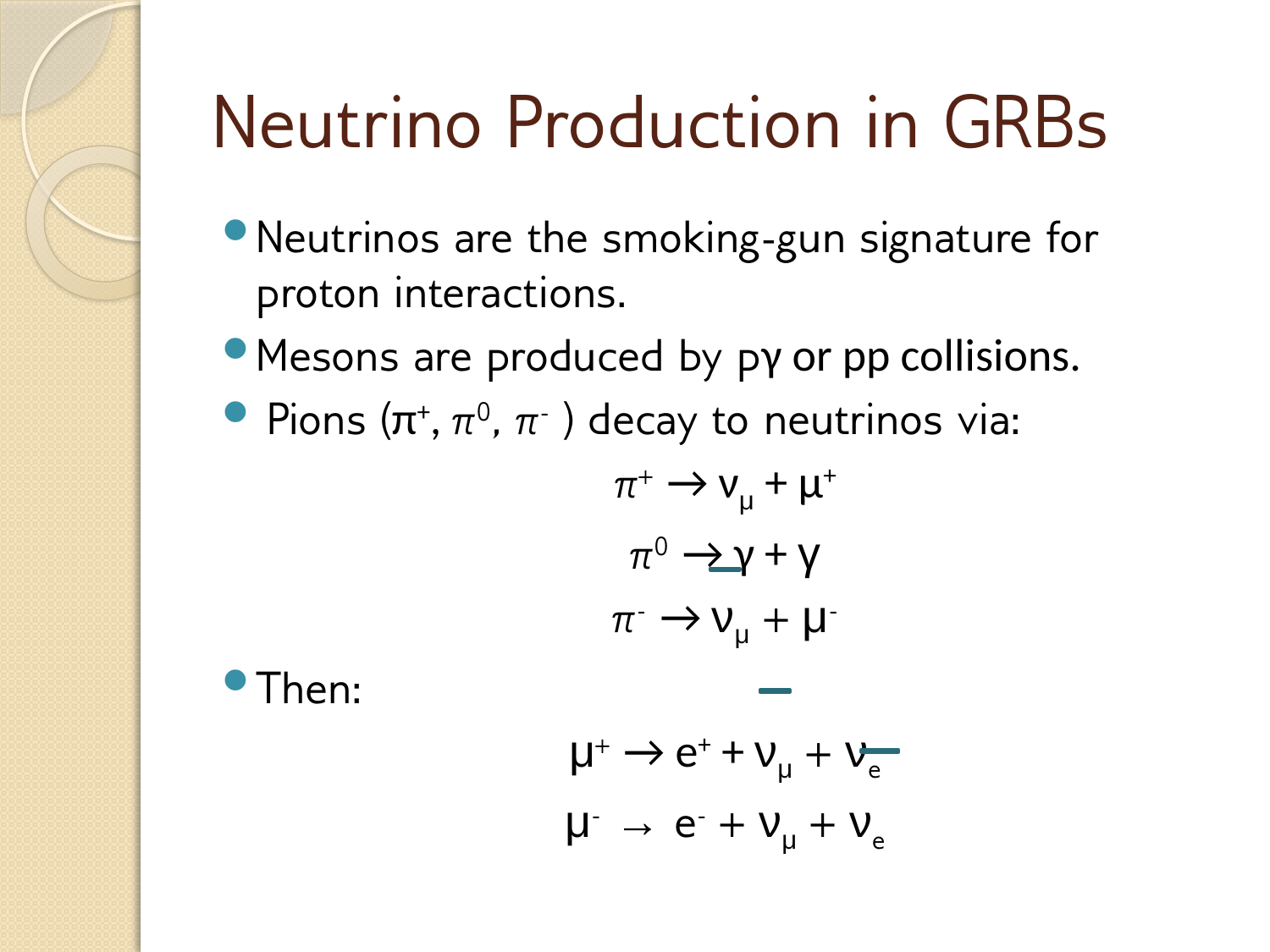

# Neutrino Production in GRBs
Neutrinos are the smoking-gun signature for proton interactions.
Mesons are produced by pγ or pp collisions.
 Pions (π+, π0, π- ) decay to neutrinos via:
π+ → νμ + μ+
π0 → γ + γ
π- → νμ + μ-
Then:
μ+ → e+ + νμ + νe
μ- → e- + νμ + νe